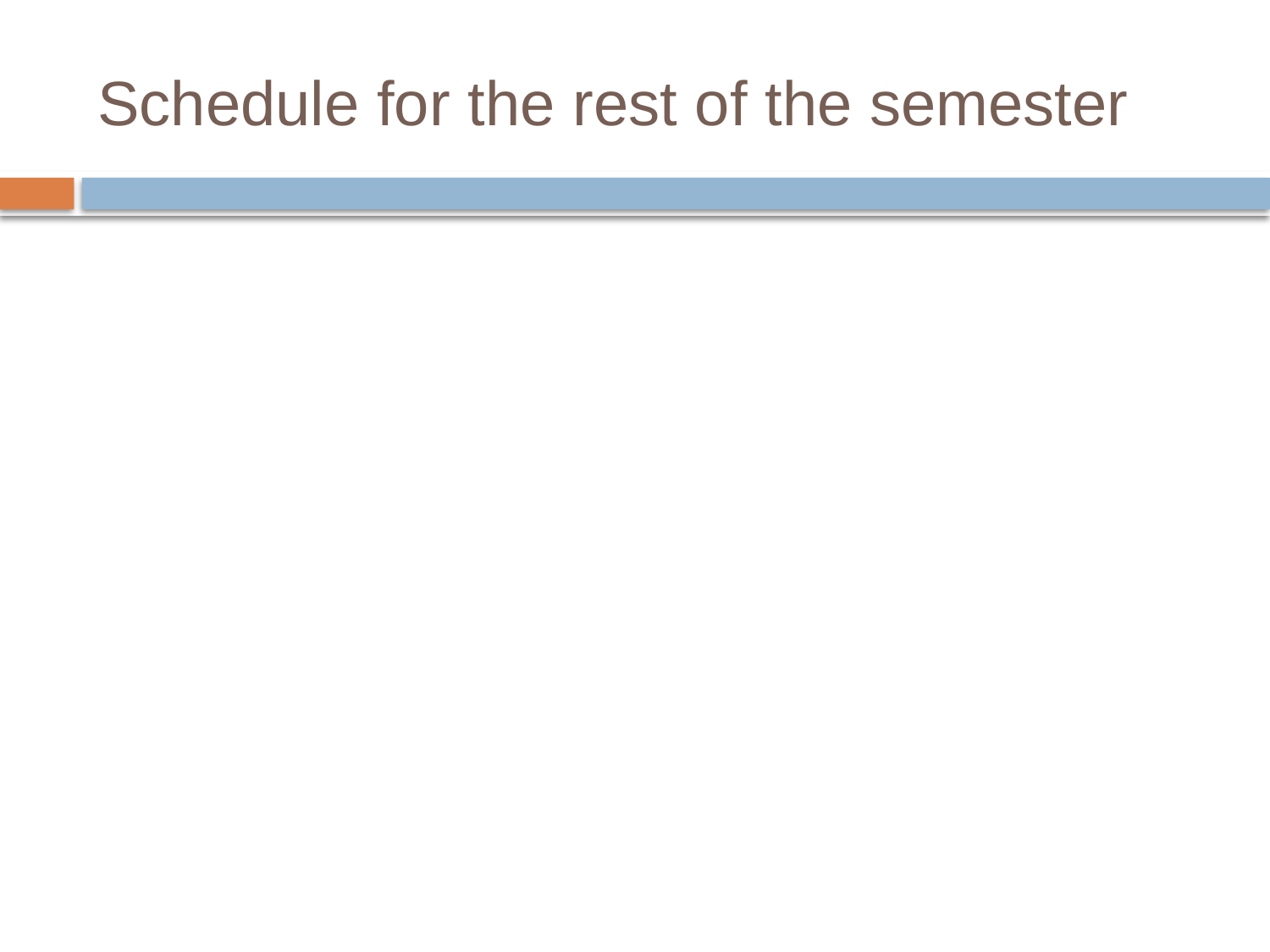

# Schedule for the rest of the semester